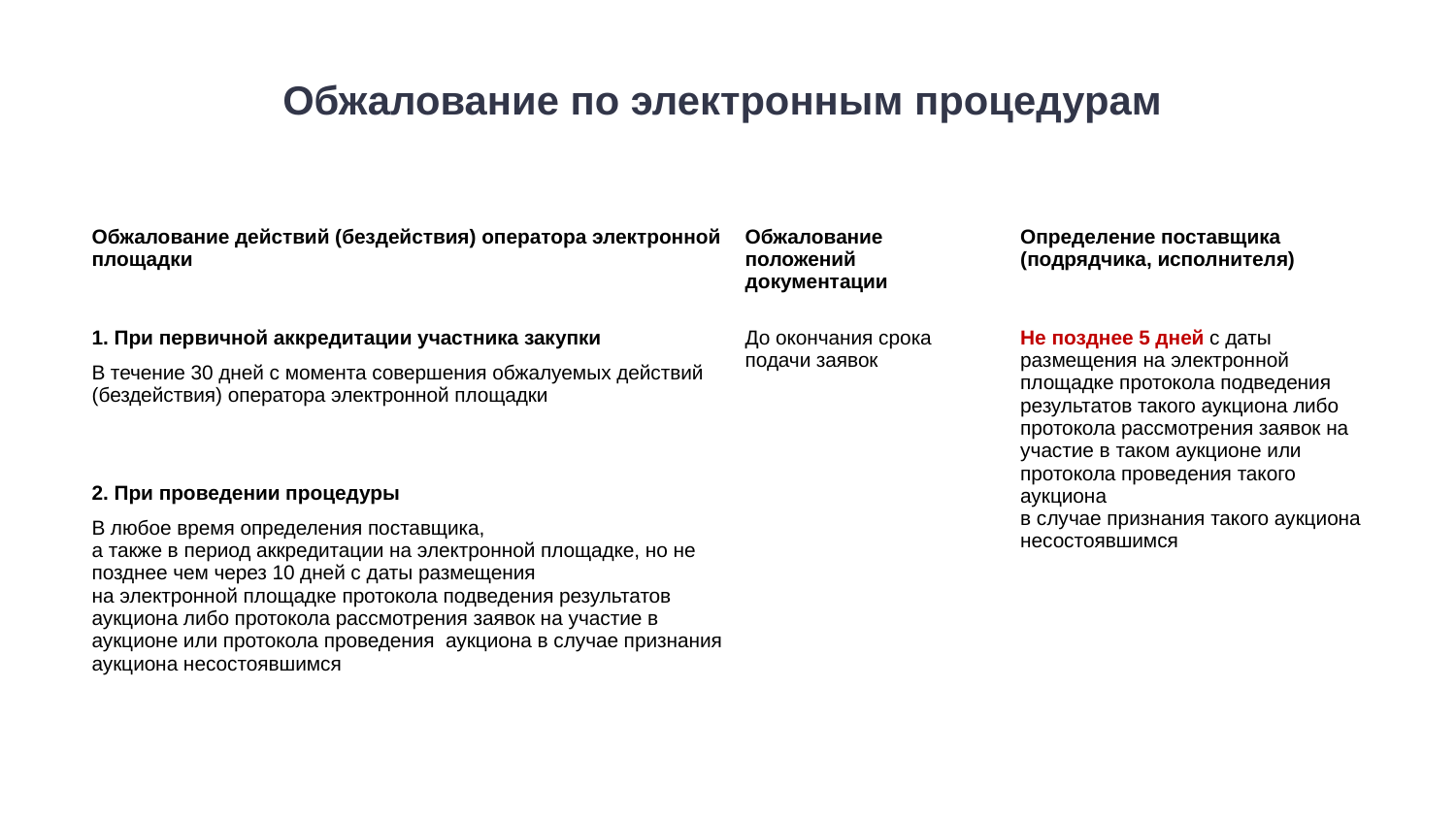

# Обжалование по электронным процедурам
| Обжалование действий (бездействия) оператора электронной площадки | Обжалование положений документации | Определение поставщика (подрядчика, исполнителя) |
| --- | --- | --- |
| 1. При первичной аккредитации участника закупки В течение 30 дней с момента совершения обжалуемых действий (бездействия) оператора электронной площадки | До окончания срока подачи заявок | Не позднее 5 дней с даты размещения на электронной площадке протокола подведения результатов такого аукциона либо протокола рассмотрения заявок на участие в таком аукционе или протокола проведения такого аукциона в случае признания такого аукциона несостоявшимся |
| 2. При проведении процедуры В любое время определения поставщика, а также в период аккредитации на электронной площадке, но не позднее чем через 10 дней с даты размещения на электронной площадке протокола подведения результатов аукциона либо протокола рассмотрения заявок на участие в аукционе или протокола проведения аукциона в случае признания аукциона несостоявшимся |  |  |